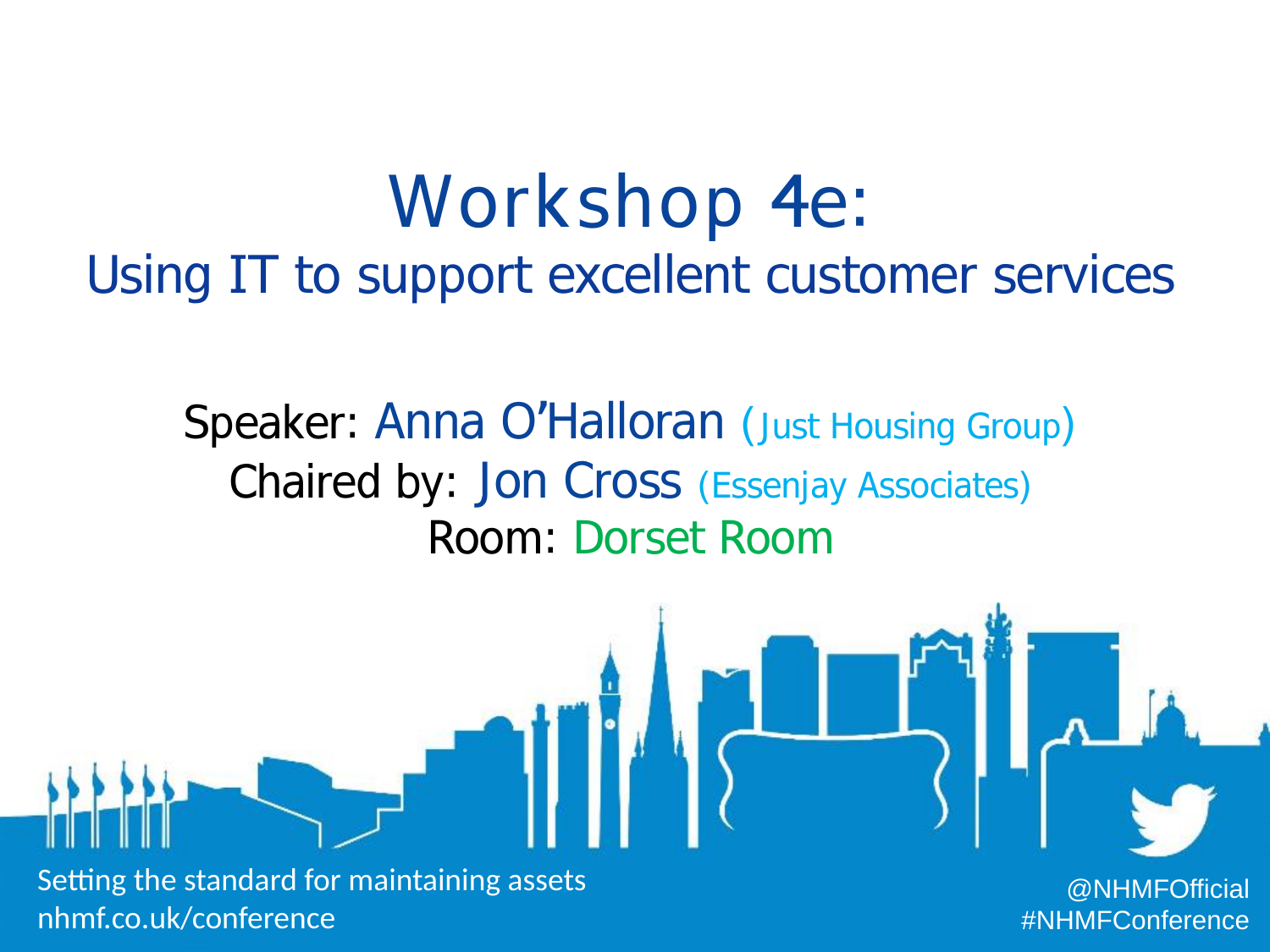

Workshop 4e:
Using IT to support excellent customer services
Speaker: Anna O’Halloran (Just Housing Group)
Chaired by: Jon Cross (Essenjay Associates)
Room: Dorset Room